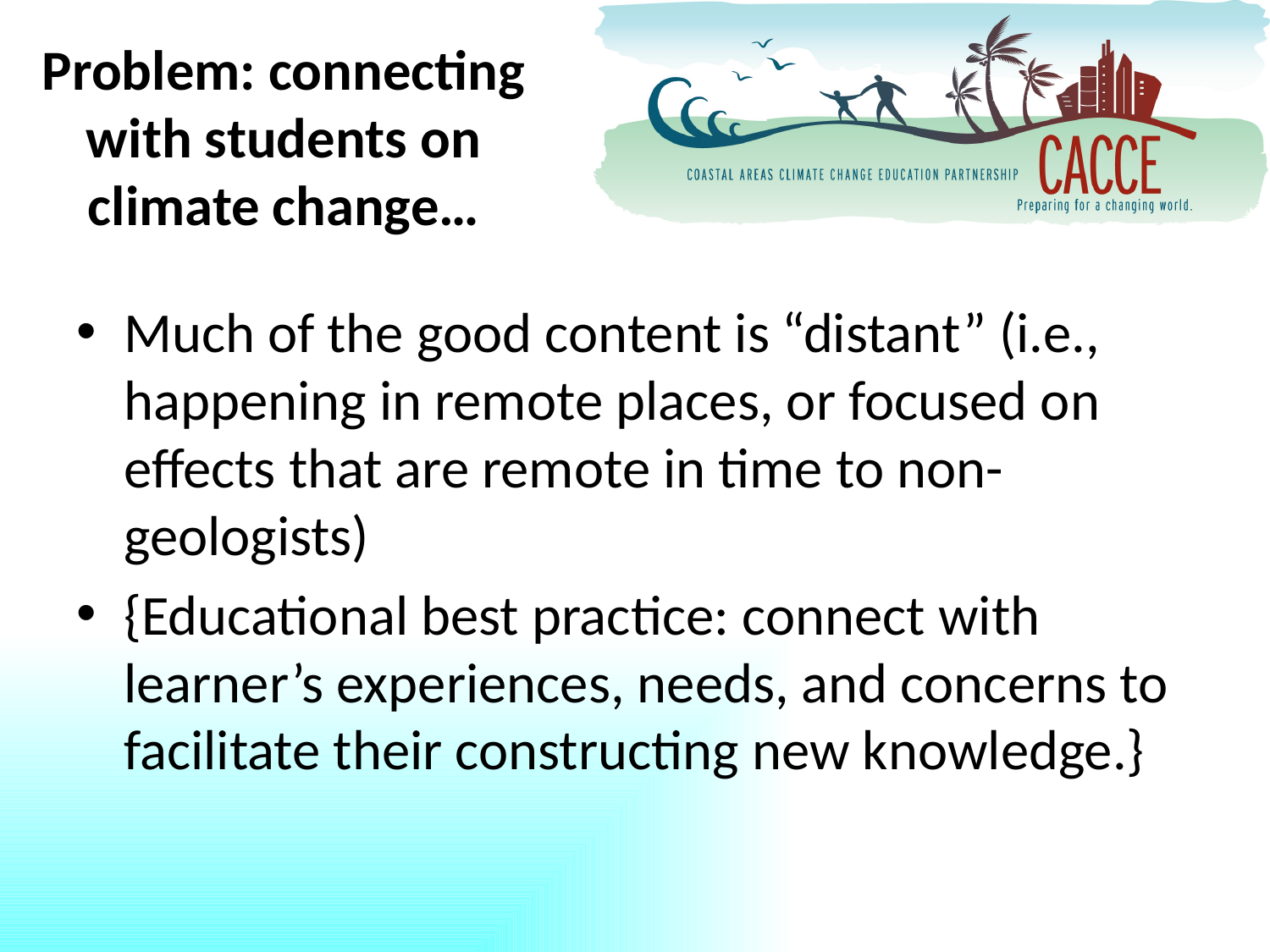

# Problem: connecting with students on climate change…
Much of the good content is “distant” (i.e., happening in remote places, or focused on effects that are remote in time to non-geologists)
{Educational best practice: connect with learner’s experiences, needs, and concerns to facilitate their constructing new knowledge.}